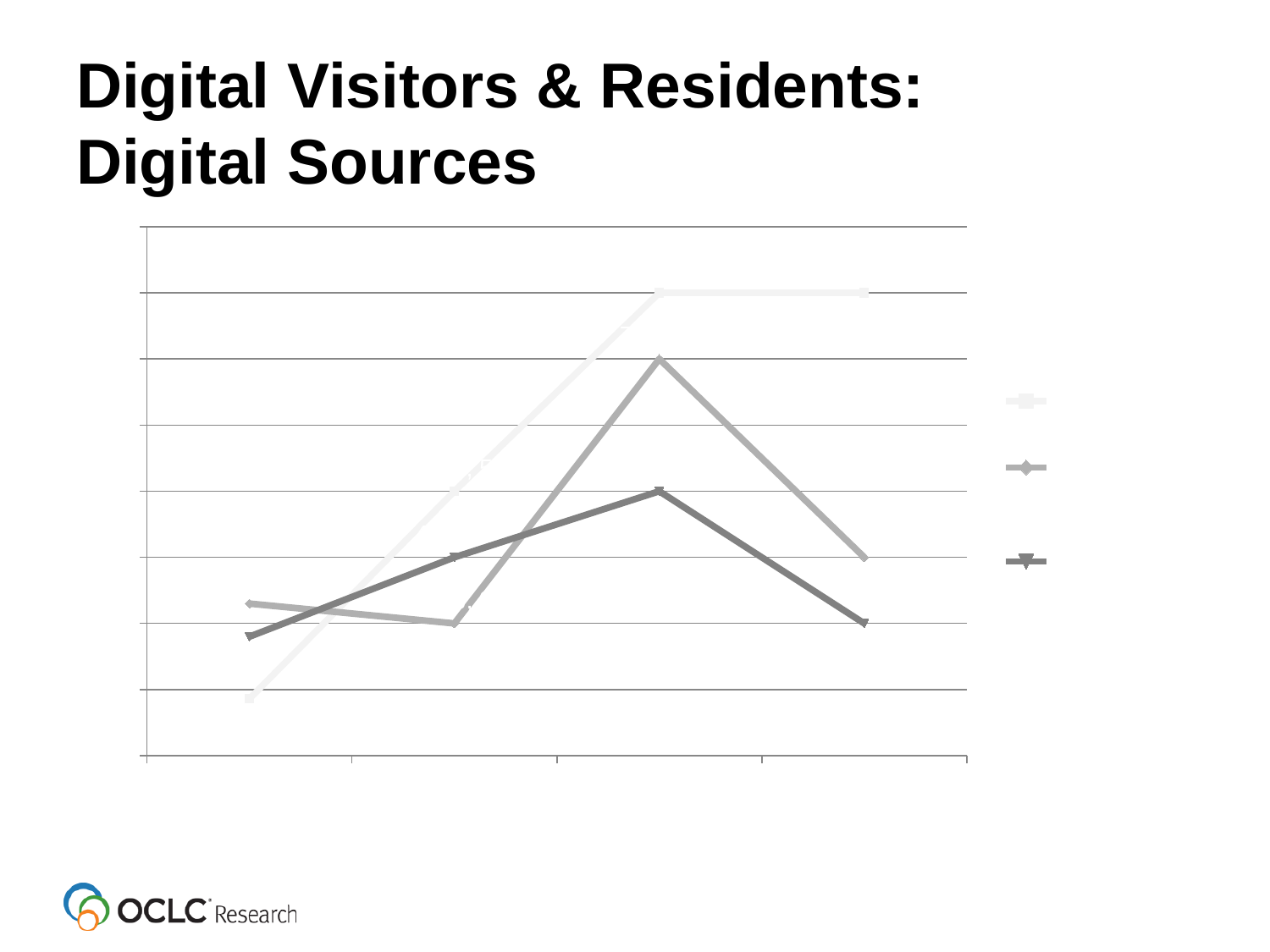

# Digital Visitors & Residents: Digital Sources

### Chart

| Category | Databases | University databases | University websites |
|---|---|---|---|
| Emerging
(n=43) | 0.18604651162790753 | 0.3300000000000014 | 0.2800000000000001 |
| Establishing
(n=10) | 0.5 | 0.3000000000000003 | 0.4 |
| Embedding
(n=10) | 0.8 | 0.7000000000000006 | 0.5 |
| Experiencing
(n=10) | 0.8 | 0.4 | 0.3000000000000003 |